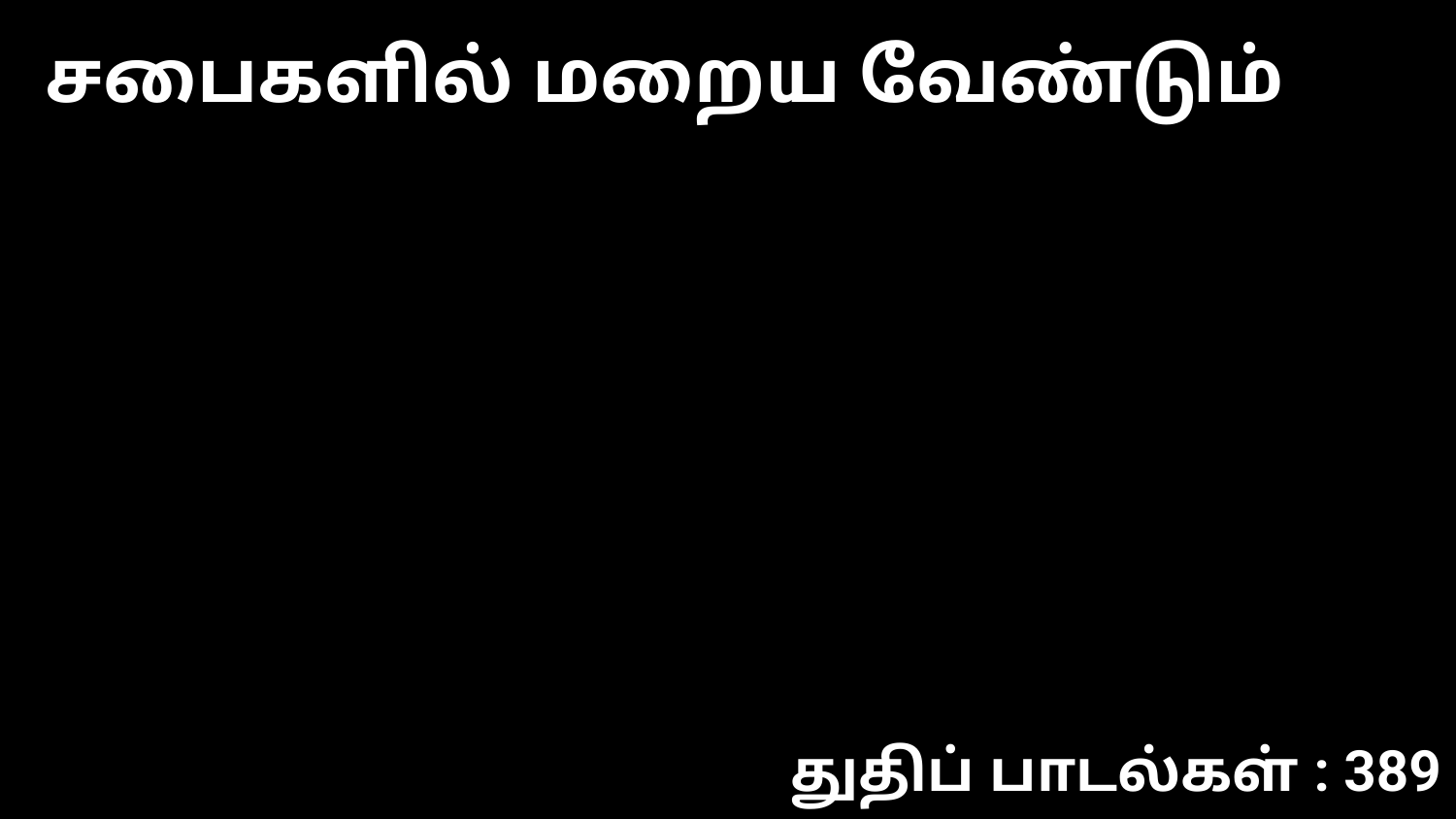

சபைகளில் மறைய வேண்டும்
துதிப் பாடல்கள் : 389